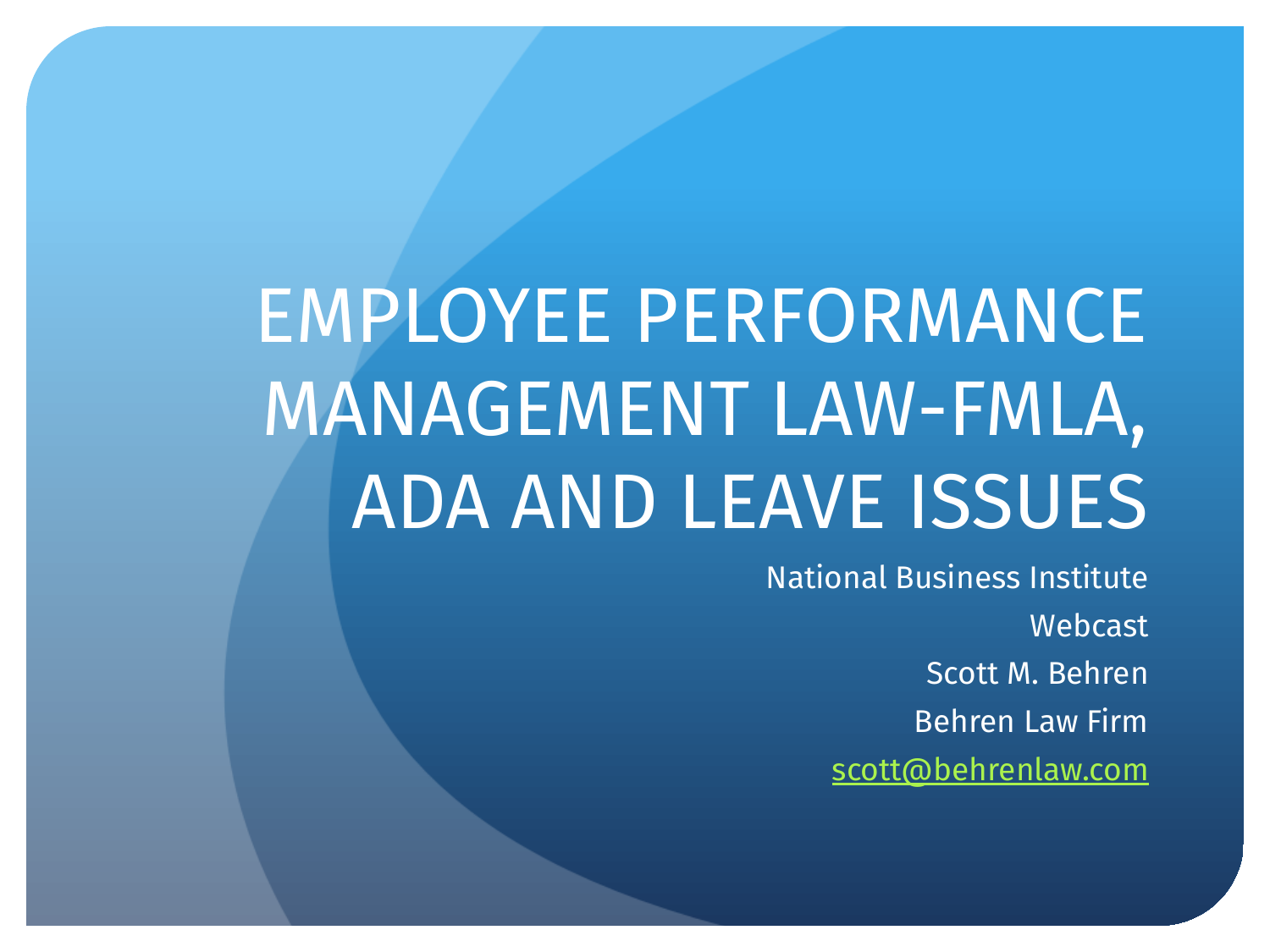

# EMPLOYEE PERFORMANCE MANAGEMENT LAW-FMLA, ADA AND LEAVE ISSUES
National Business Institute
Webcast
Scott M. Behren
Behren Law Firm
scott@behrenlaw.com